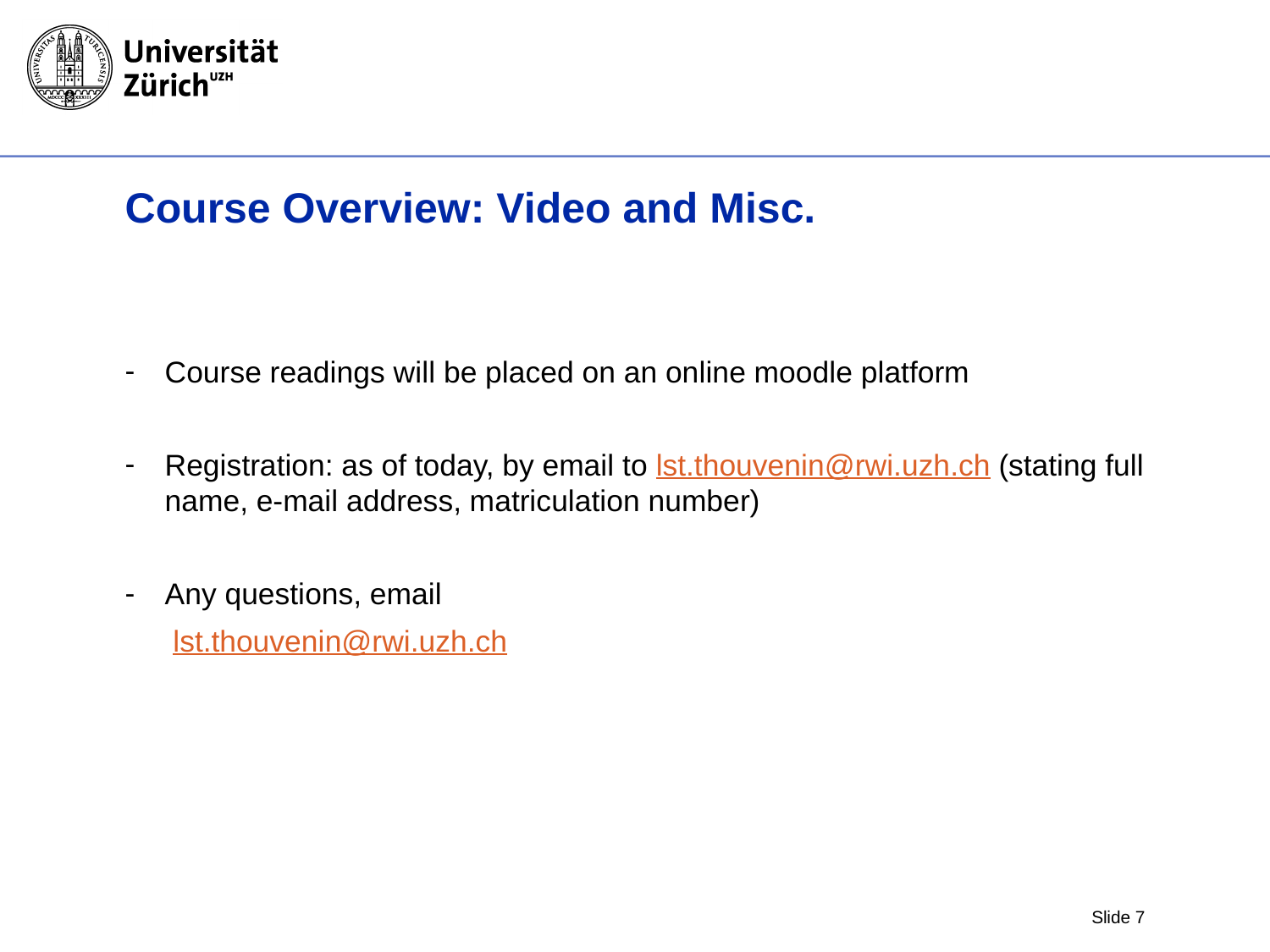

# Course Overview: Video and Misc.

Course readings will be placed on an online moodle platform

Registration: as of today, by email to lst.thouvenin@rwi.uzh.ch (stating full name, e-mail address, matriculation number)

Any questions, email
lst.thouvenin@rwi.uzh.ch

Slide 7